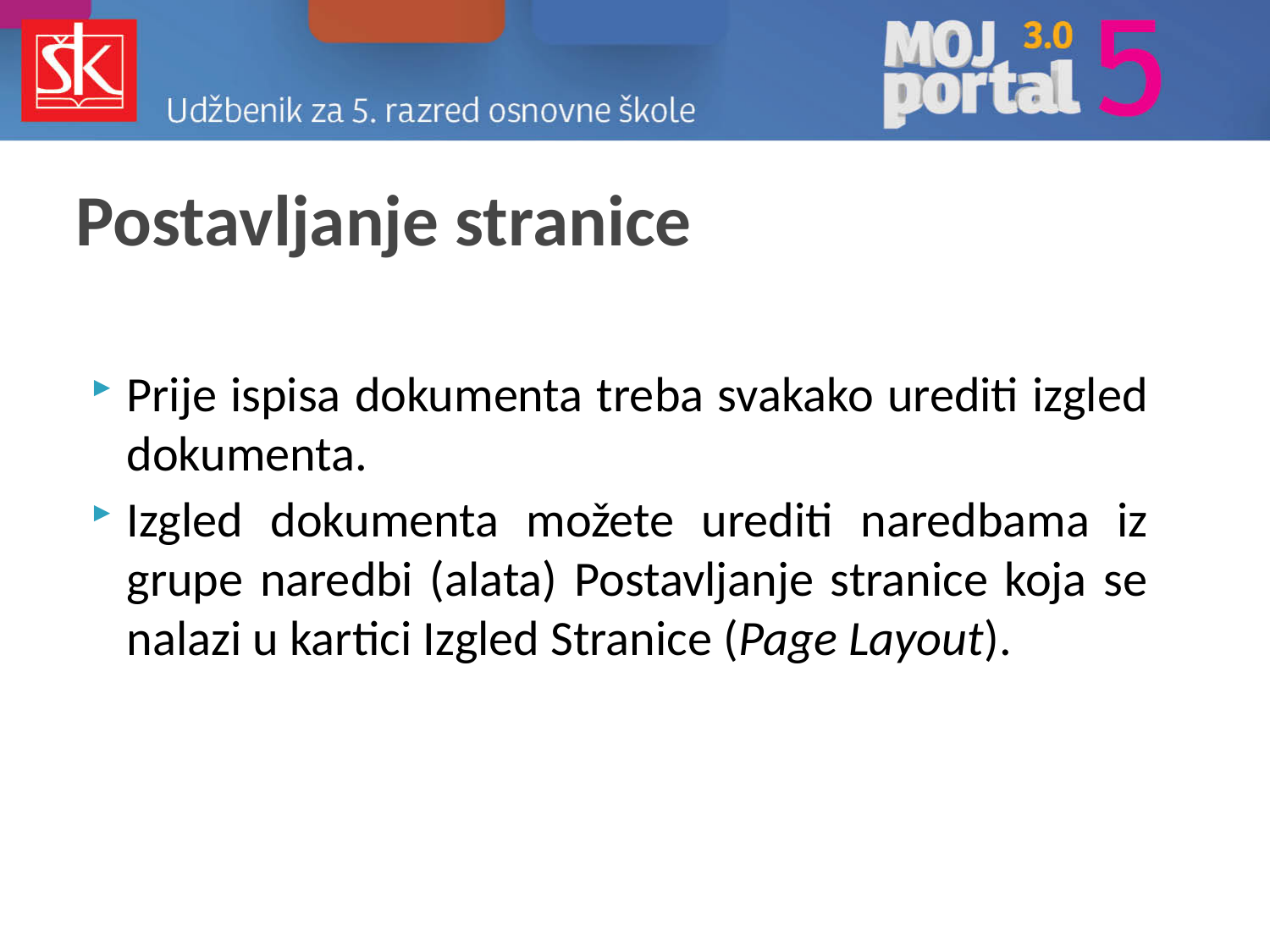

# Postavljanje stranice
Prije ispisa dokumenta treba svakako urediti izgled dokumenta.
Izgled dokumenta možete urediti naredbama iz grupe naredbi (alata) Postavljanje stranice koja se nalazi u kartici Izgled Stranice (Page Layout).